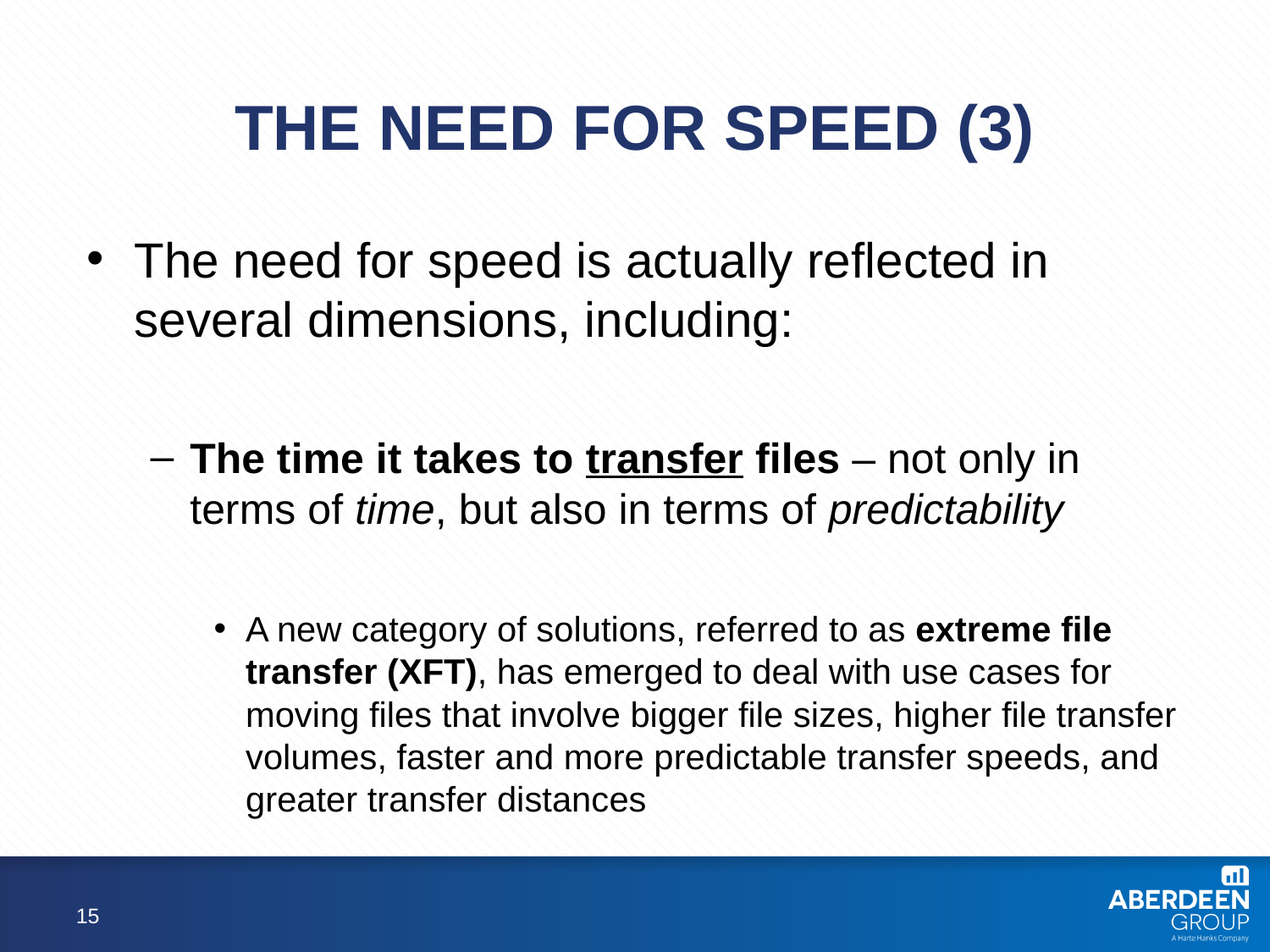

# The Need for Speed (3)
The need for speed is actually reflected in several dimensions, including:

The time it takes to transfer files – not only in terms of time, but also in terms of predictability

A new category of solutions, referred to as extreme file transfer (XFT), has emerged to deal with use cases for moving files that involve bigger file sizes, higher file transfer volumes, faster and more predictable transfer speeds, and greater transfer distances